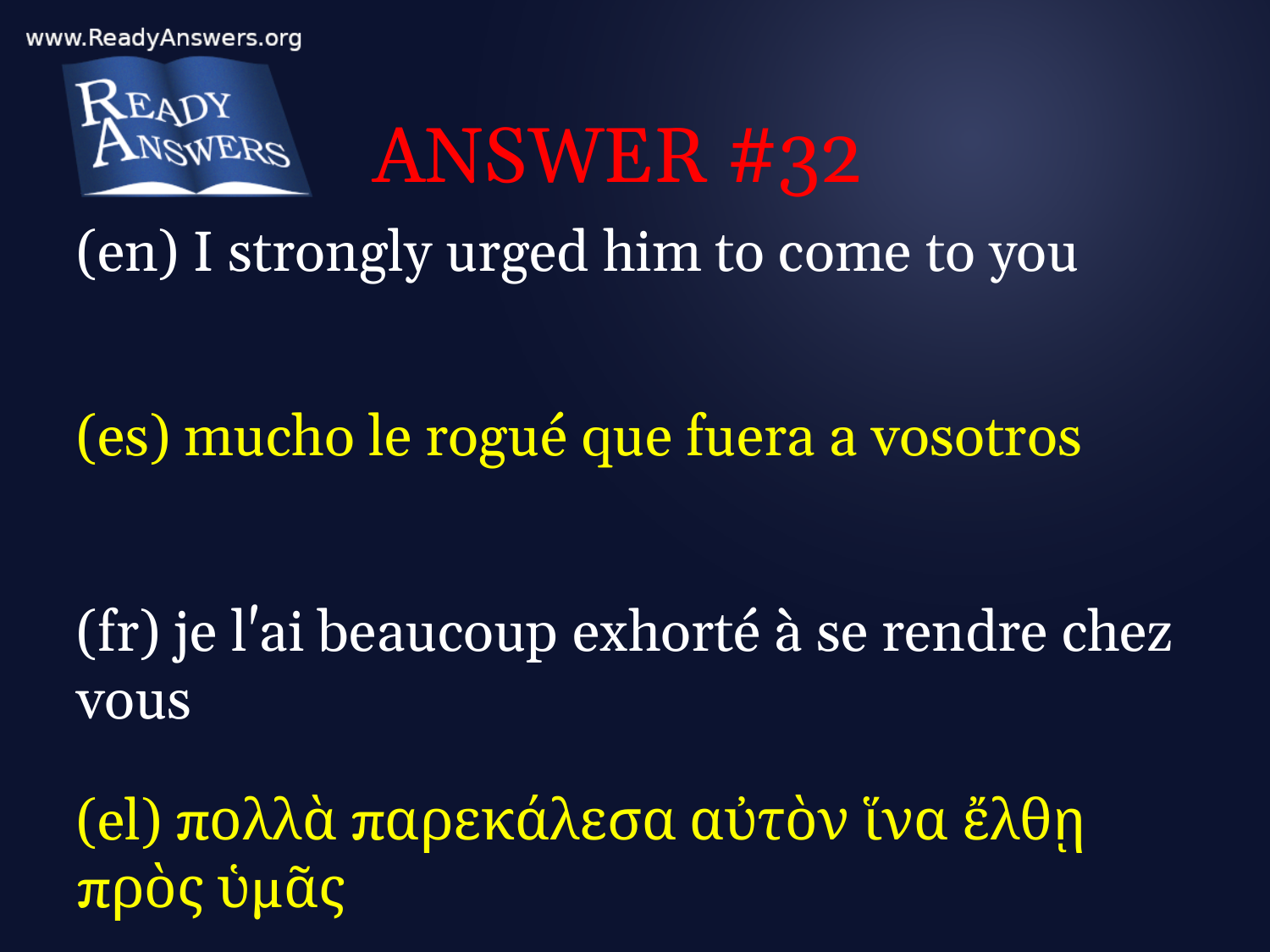

# ANSWER #32
(en) I strongly urged him to come to you
(es) mucho le rogué que fuera a vosotros
(fr) je l'ai beaucoup exhorté à se rendre chez vous
(el) πολλὰ παρεκάλεσα αὐτὸν ἵνα ἔλθῃ πρὸς ὑμᾶς